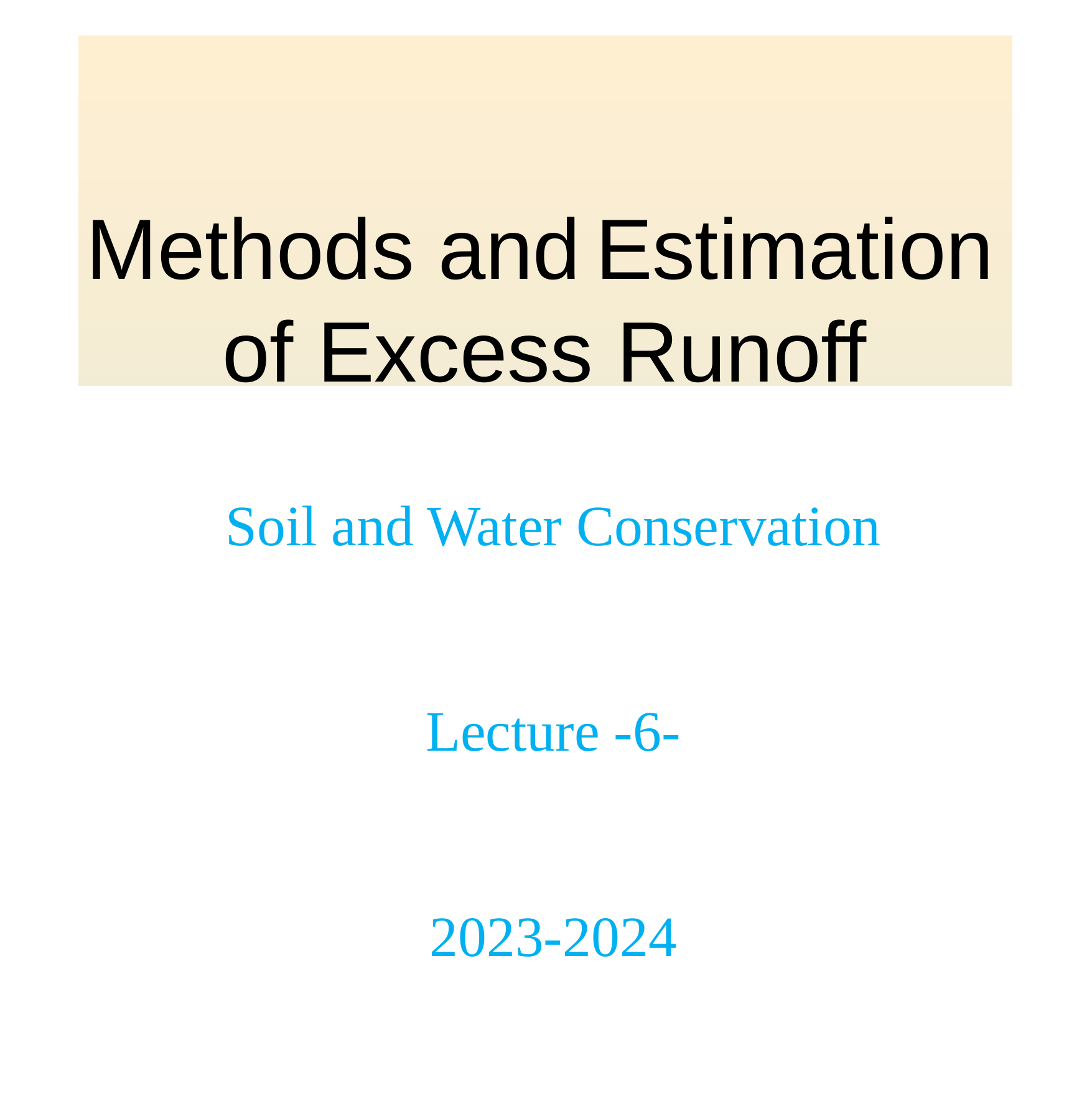

# Methods and	Estimation of Excess Runoff
Soil and Water Conservation

Lecture -6-

2023-2024